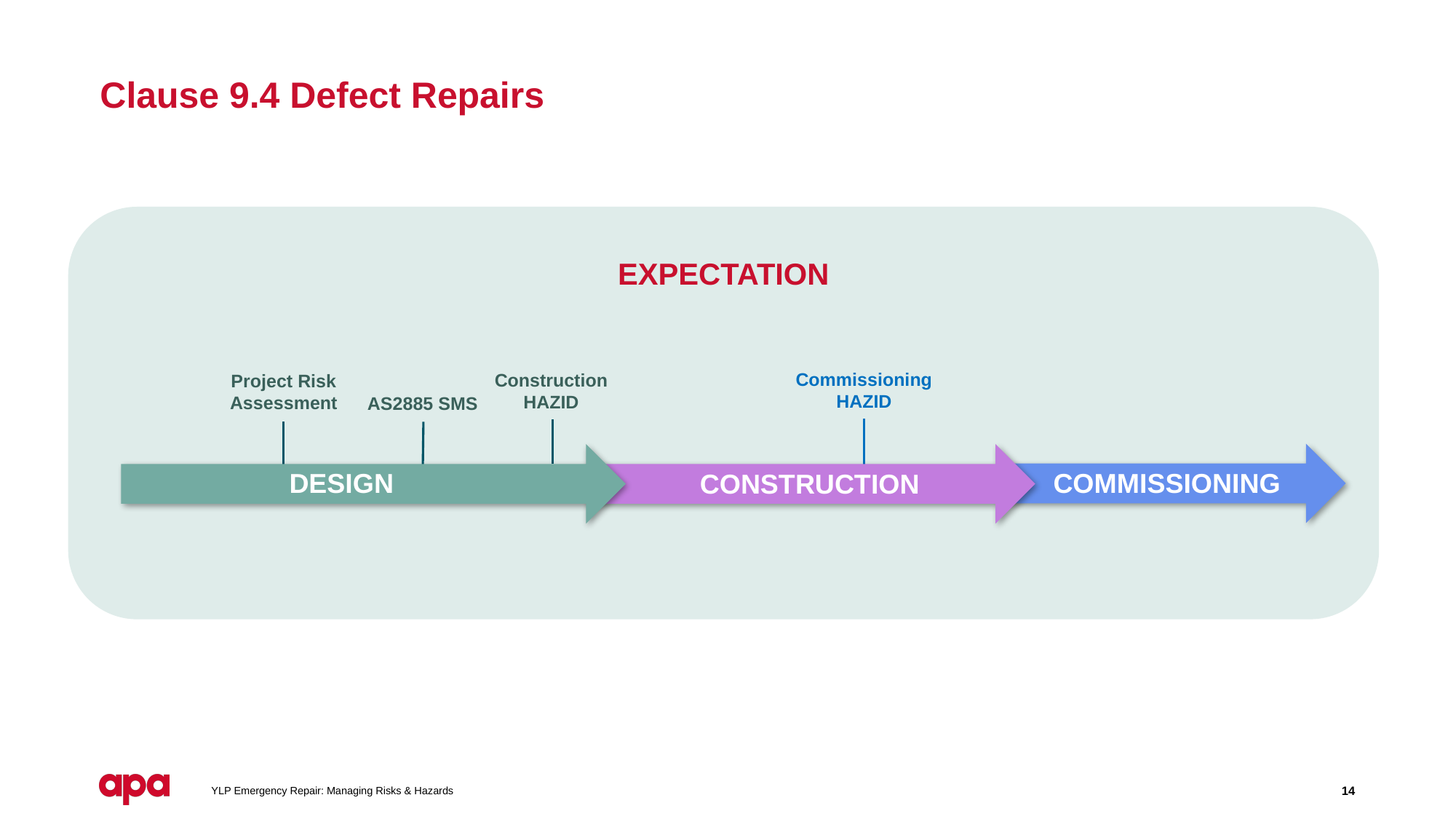

# Clause 9.4 Defect Repairs

EXPECTATION
Commissioning HAZID
Construction HAZID
Project Risk Assessment
AS2885 SMS

COMMISSIONING
DESIGN
CONSTRUCTION
YLP Emergency Repair: Managing Risks & Hazards
14